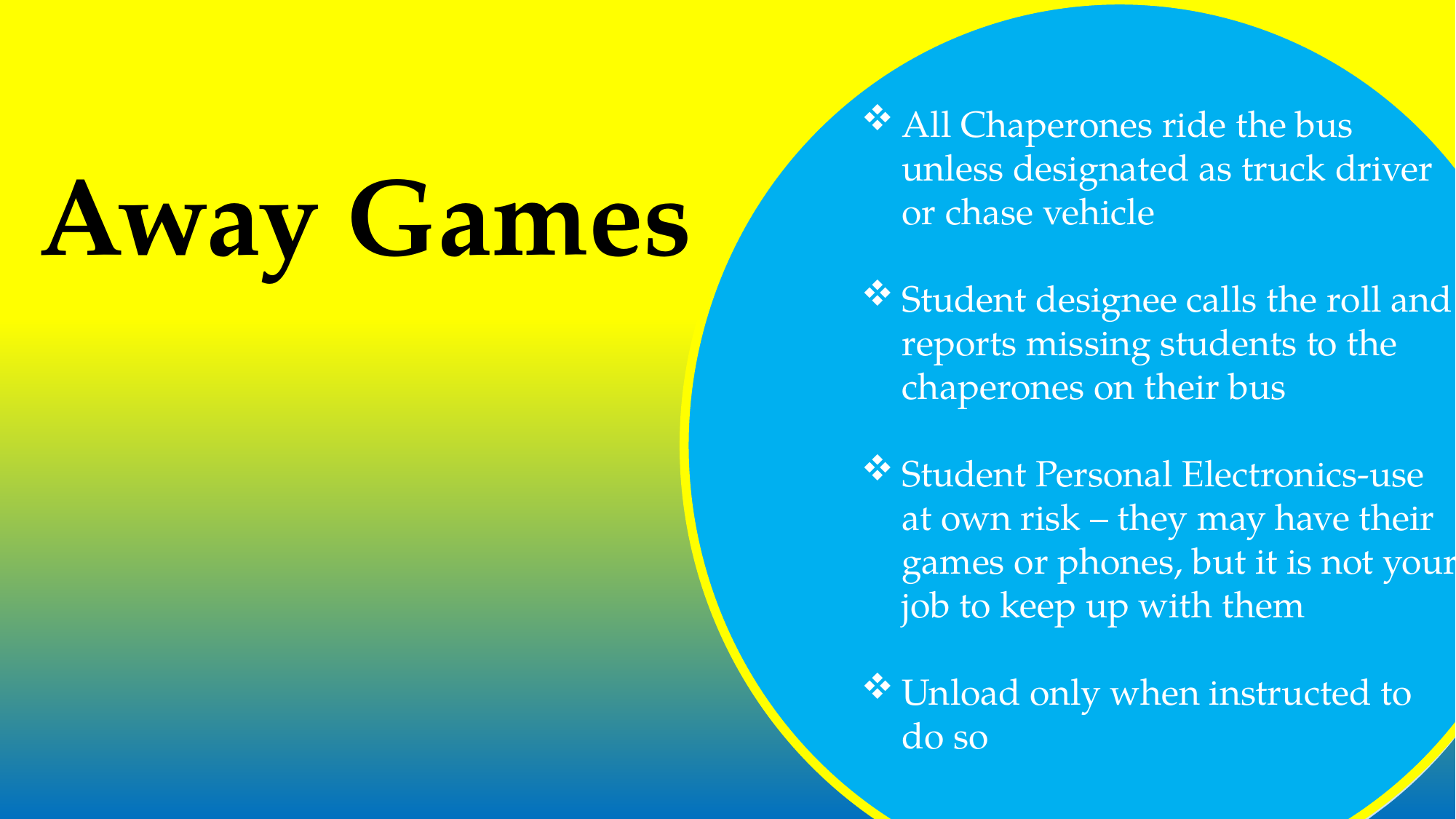

All Chaperones ride the bus unless designated as truck driver or chase vehicle

Student designee calls the roll and reports missing students to the chaperones on their bus

Student Personal Electronics-use at own risk – they may have their games or phones, but it is not your job to keep up with them

Unload only when instructed to do so
# Away Games